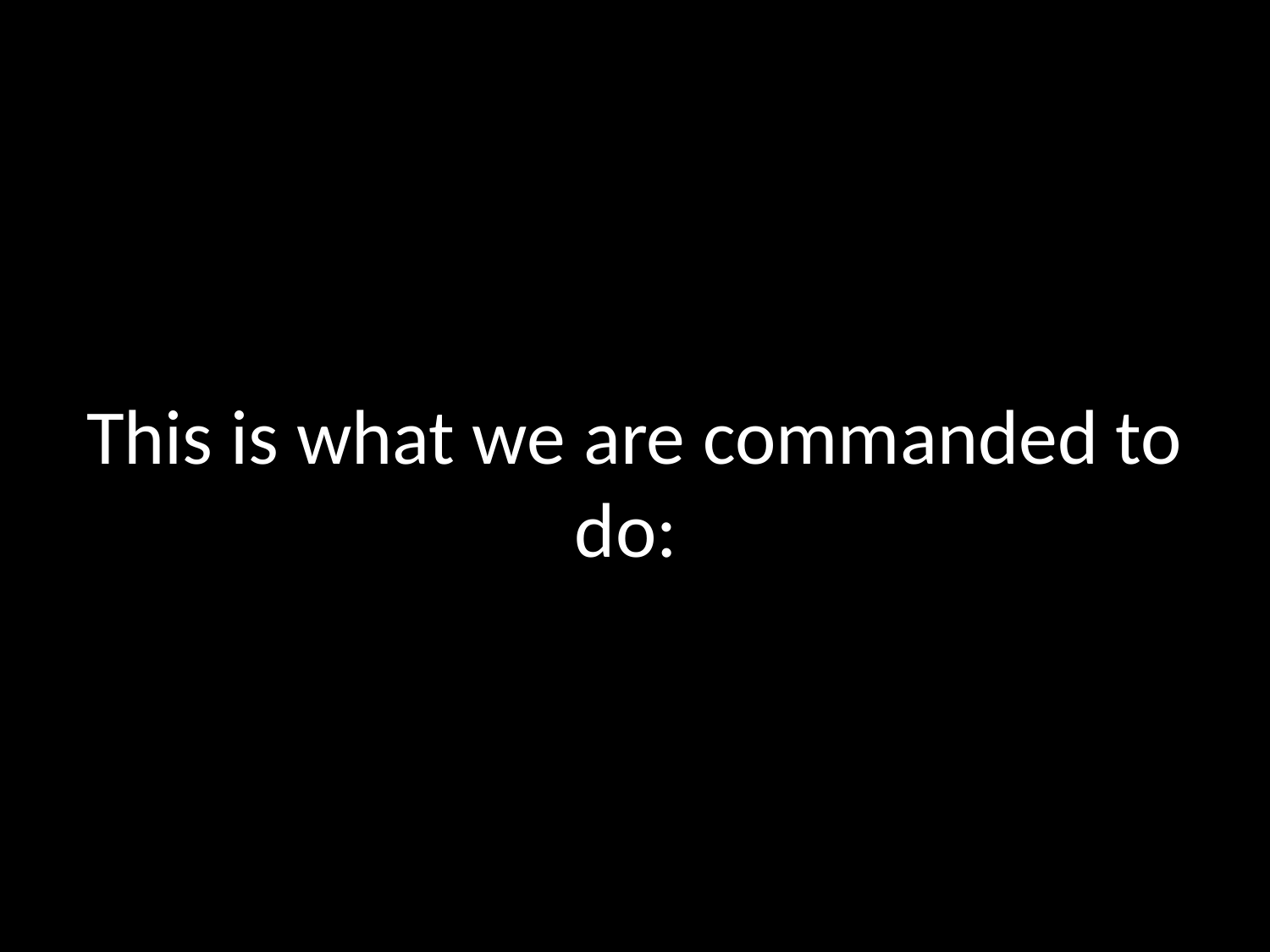

# This is what we are commanded to do: